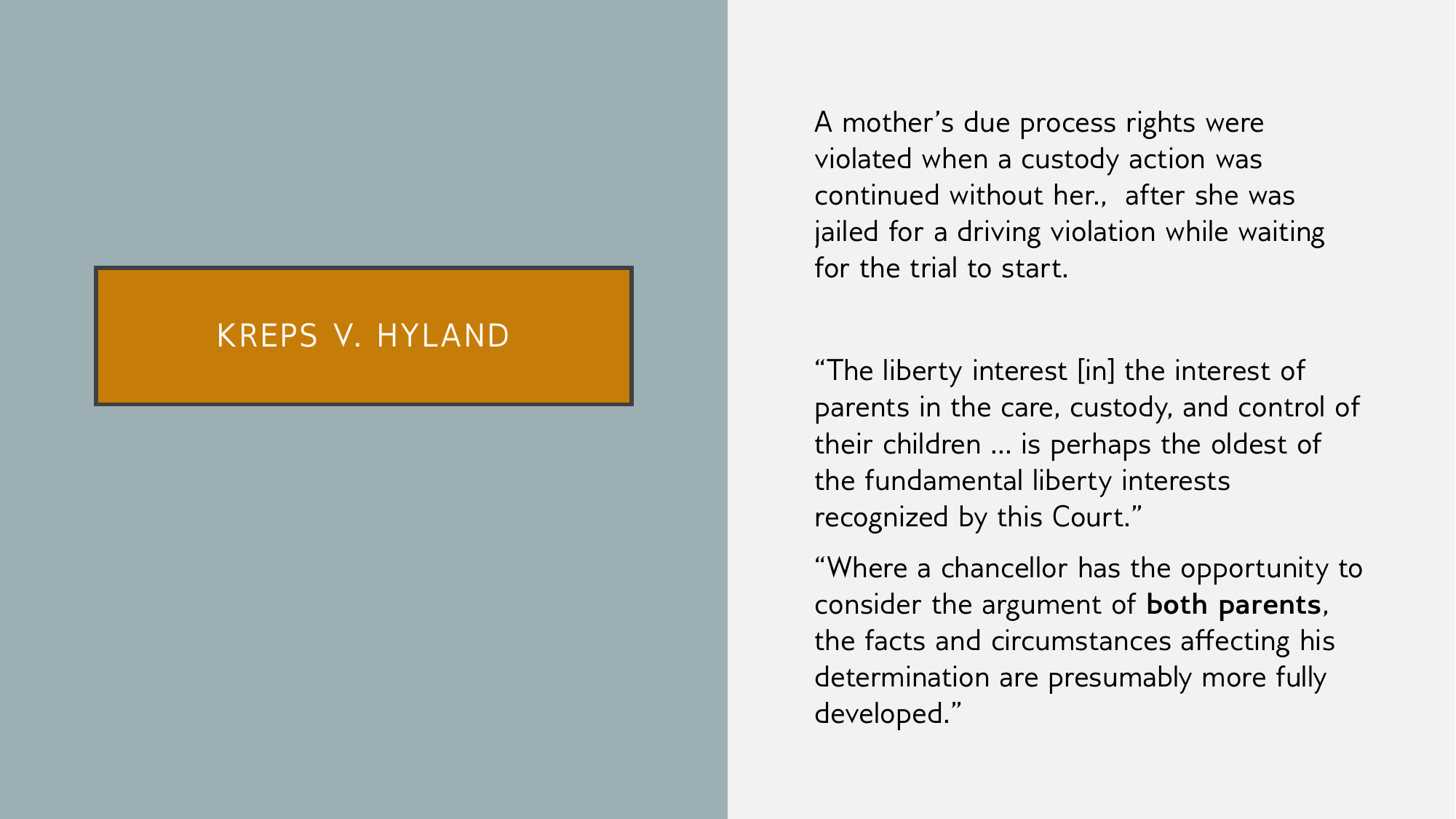

A mother’s due process rights were violated when a custody action was continued without her.,  after she was jailed for a driving violation while waiting for the trial to start.

“The liberty interest [in] the interest of parents in the care, custody, and control of their children ... is perhaps the oldest of the fundamental liberty interests recognized by this Court.”
“Where a chancellor has the opportunity to consider the argument of both parents, the facts and circumstances affecting his determination are presumably more fully developed.”
# Kreps v. hyland